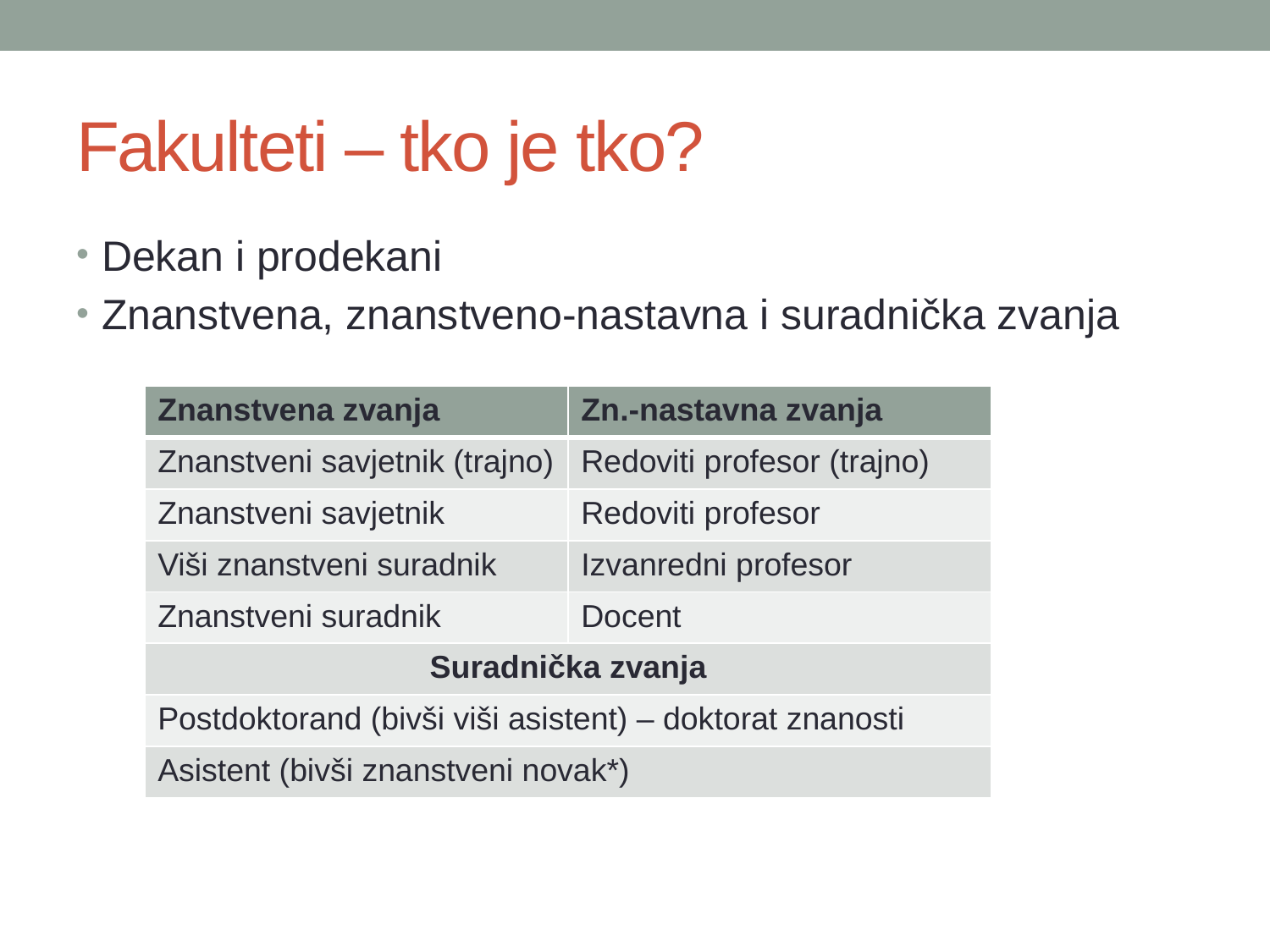

# Fakulteti – tko je tko?
Dekan i prodekani
Znanstvena, znanstveno-nastavna i suradnička zvanja

| Znanstvena zvanja | Zn.-nastavna zvanja |
| --- | --- |
| Znanstveni savjetnik (trajno) | Redoviti profesor (trajno) |
| Znanstveni savjetnik | Redoviti profesor |
| Viši znanstveni suradnik | Izvanredni profesor |
| Znanstveni suradnik | Docent |
| Suradnička zvanja |  |
| Postdoktorand (bivši viši asistent) – doktorat znanosti |  |
| Asistent (bivši znanstveni novak\*) |  |